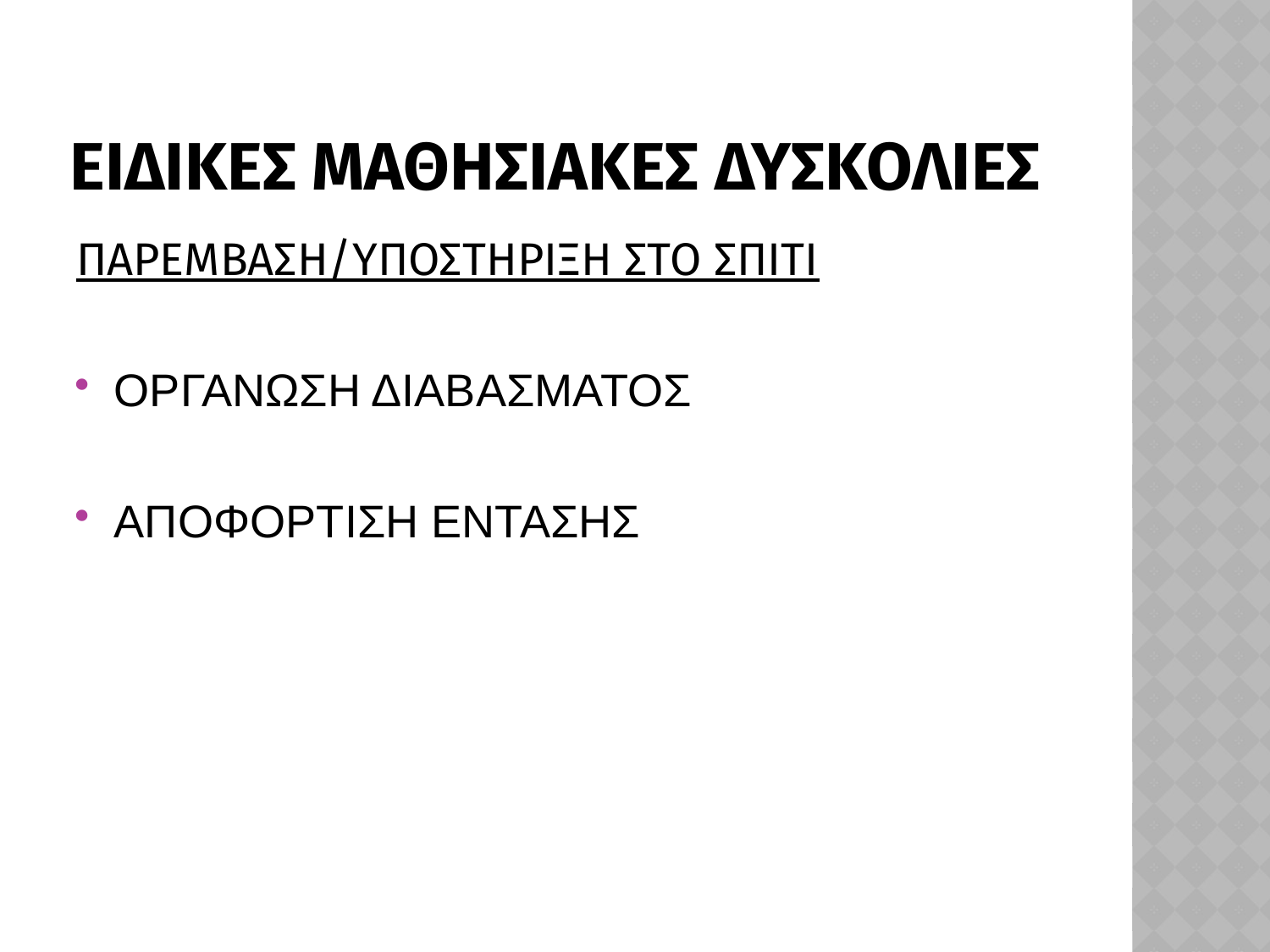

# ΕΙΔΙΚΕΣ ΜΑΘΗΣΙΑΚΕΣ ΔΥΣΚΟΛΙΕΣ
ΠΑΡΕΜΒΑΣΗ/ΥΠΟΣΤΗΡΙΞΗ ΣΤΟ ΣΠΙΤΙ

ΟΡΓΑΝΩΣΗ ΔΙΑΒΑΣΜΑΤΟΣ

ΑΠΟΦΟΡΤΙΣΗ ΕΝΤΑΣΗΣ